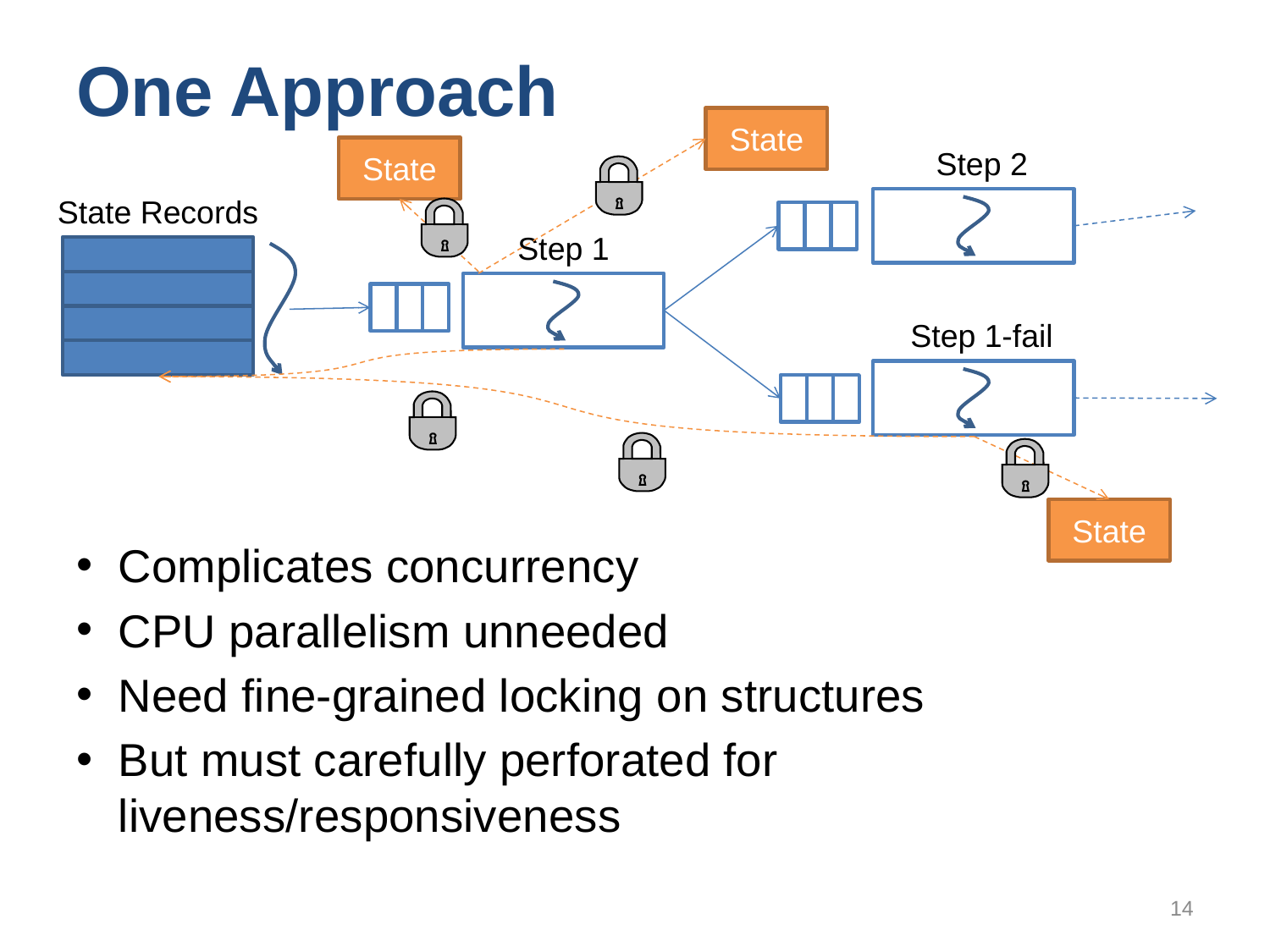

# One Approach
State
State
Step 2

State Records

Step 1

Step 1-fail

State
Complicates concurrency
CPU parallelism unneeded
Need fine-grained locking on structures
But must carefully perforated for liveness/responsiveness

14